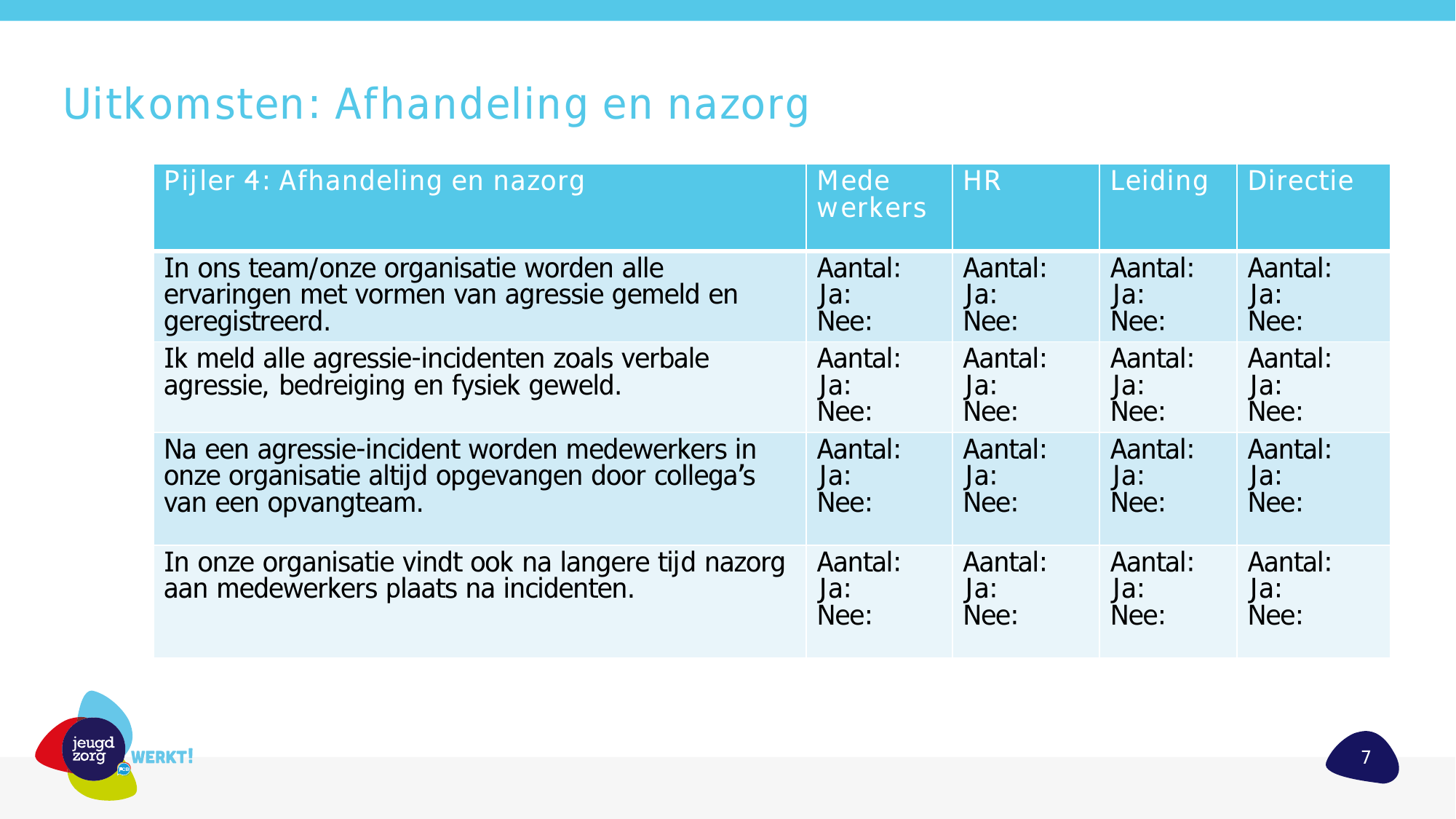

# Uitkomsten: Afhandeling en nazorg
| Pijler 4: Afhandeling en nazorg | Mede werkers | HR | Leiding | Directie |
| --- | --- | --- | --- | --- |
| In ons team/onze organisatie worden alle ervaringen met vormen van agressie gemeld en geregistreerd. | Aantal: Ja: Nee: | Aantal: Ja: Nee: | Aantal: Ja: Nee: | Aantal: Ja: Nee: |
| Ik meld alle agressie-incidenten zoals verbale agressie, bedreiging en fysiek geweld. | Aantal: Ja: Nee: | Aantal: Ja: Nee: | Aantal: Ja: Nee: | Aantal: Ja: Nee: |
| Na een agressie-incident worden medewerkers in onze organisatie altijd opgevangen door collega’s van een opvangteam. | Aantal: Ja: Nee: | Aantal: Ja: Nee: | Aantal: Ja: Nee: | Aantal: Ja: Nee: |
| In onze organisatie vindt ook na langere tijd nazorg aan medewerkers plaats na incidenten. | Aantal: Ja: Nee: | Aantal: Ja: Nee: | Aantal: Ja: Nee: | Aantal: Ja: Nee: |

7